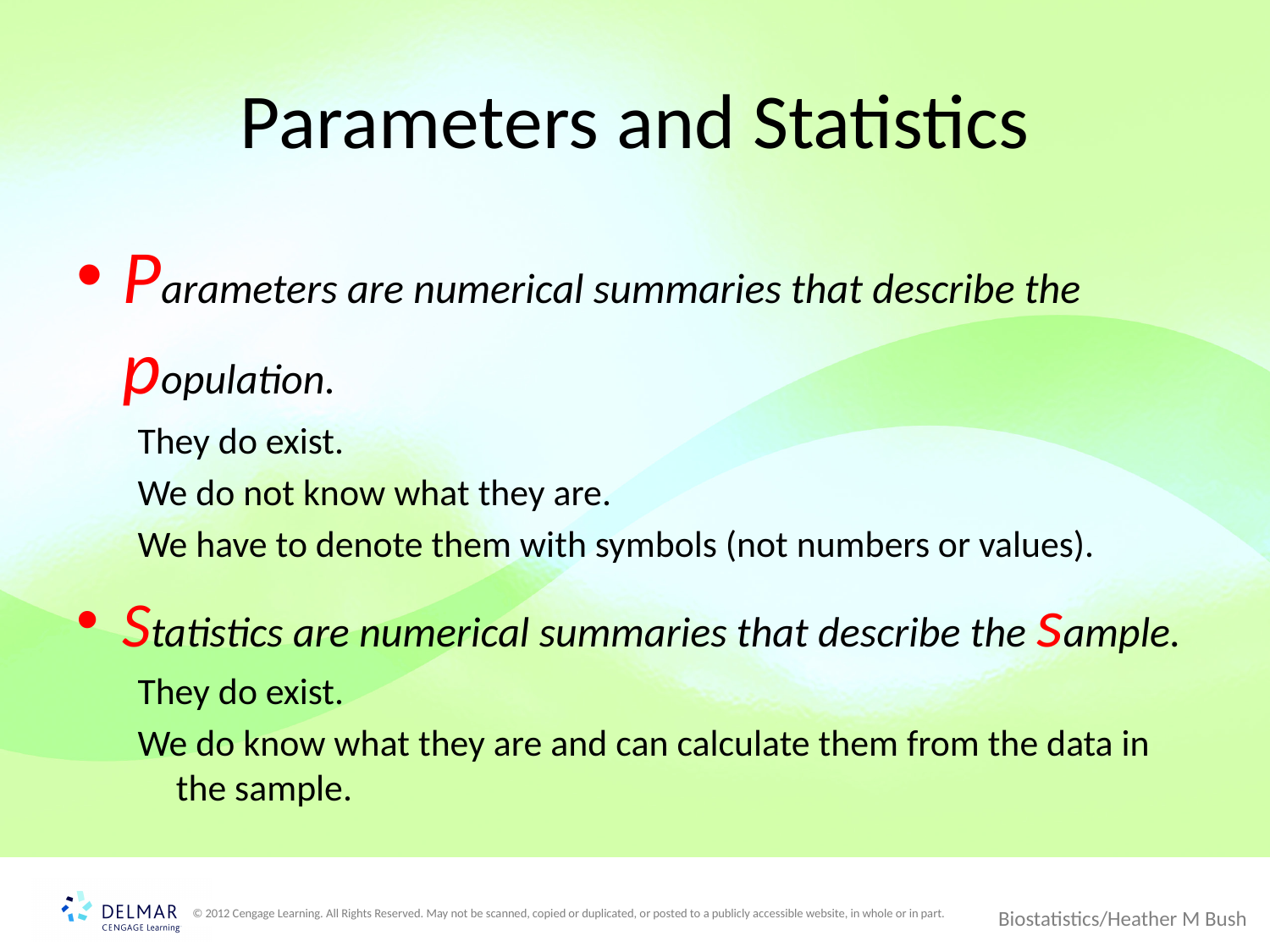

# Parameters and Statistics
Parameters are numerical summaries that describe the population.
They do exist.
We do not know what they are.
We have to denote them with symbols (not numbers or values).
Statistics are numerical summaries that describe the sample.
They do exist.
We do know what they are and can calculate them from the data in the sample.